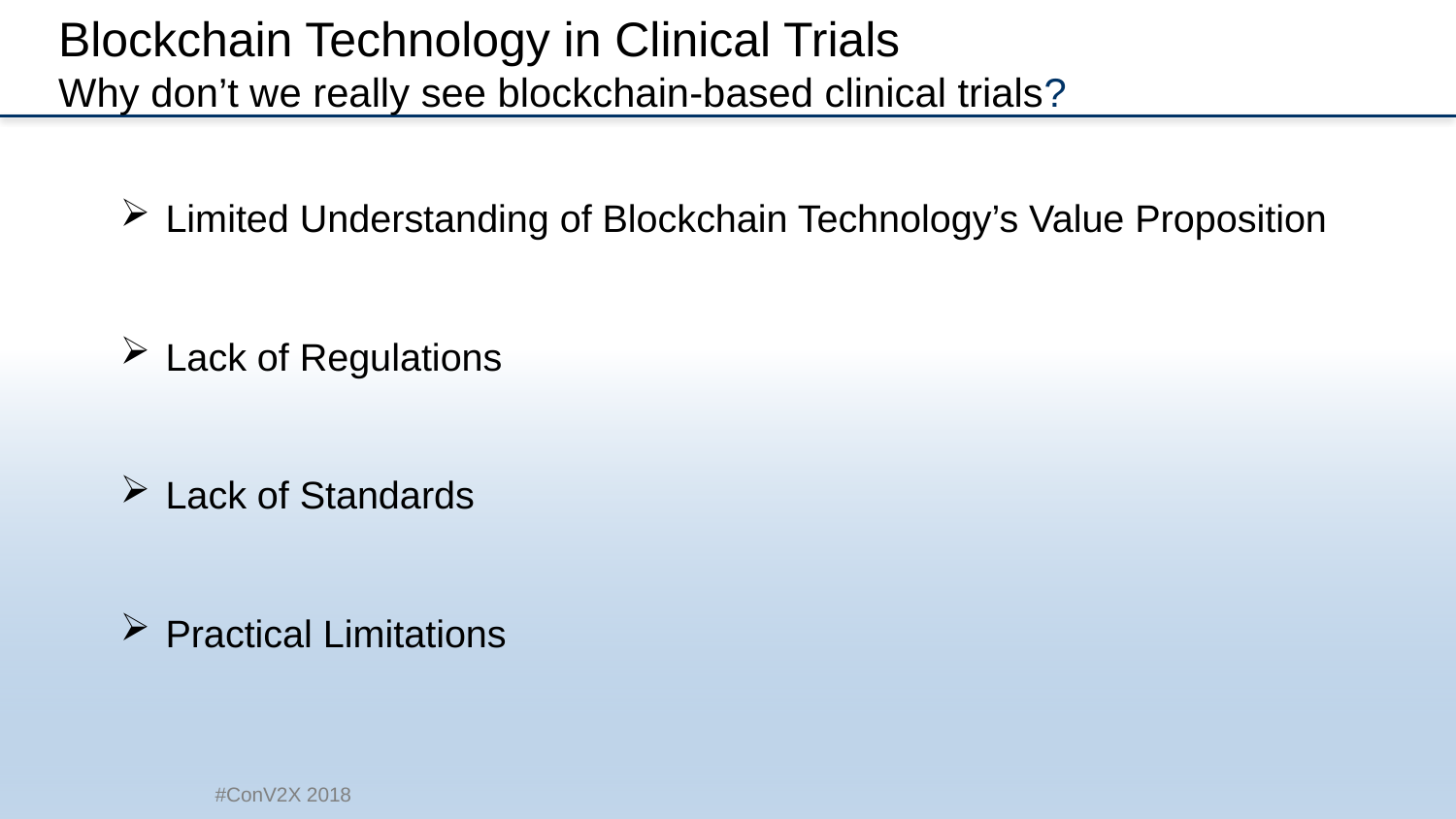

# Blockchain Technology in Clinical Trials Why don’t we really see blockchain-based clinical trials?
Limited Understanding of Blockchain Technology’s Value Proposition

Lack of Regulations

Lack of Standards

Practical Limitations
#ConV2X 2018